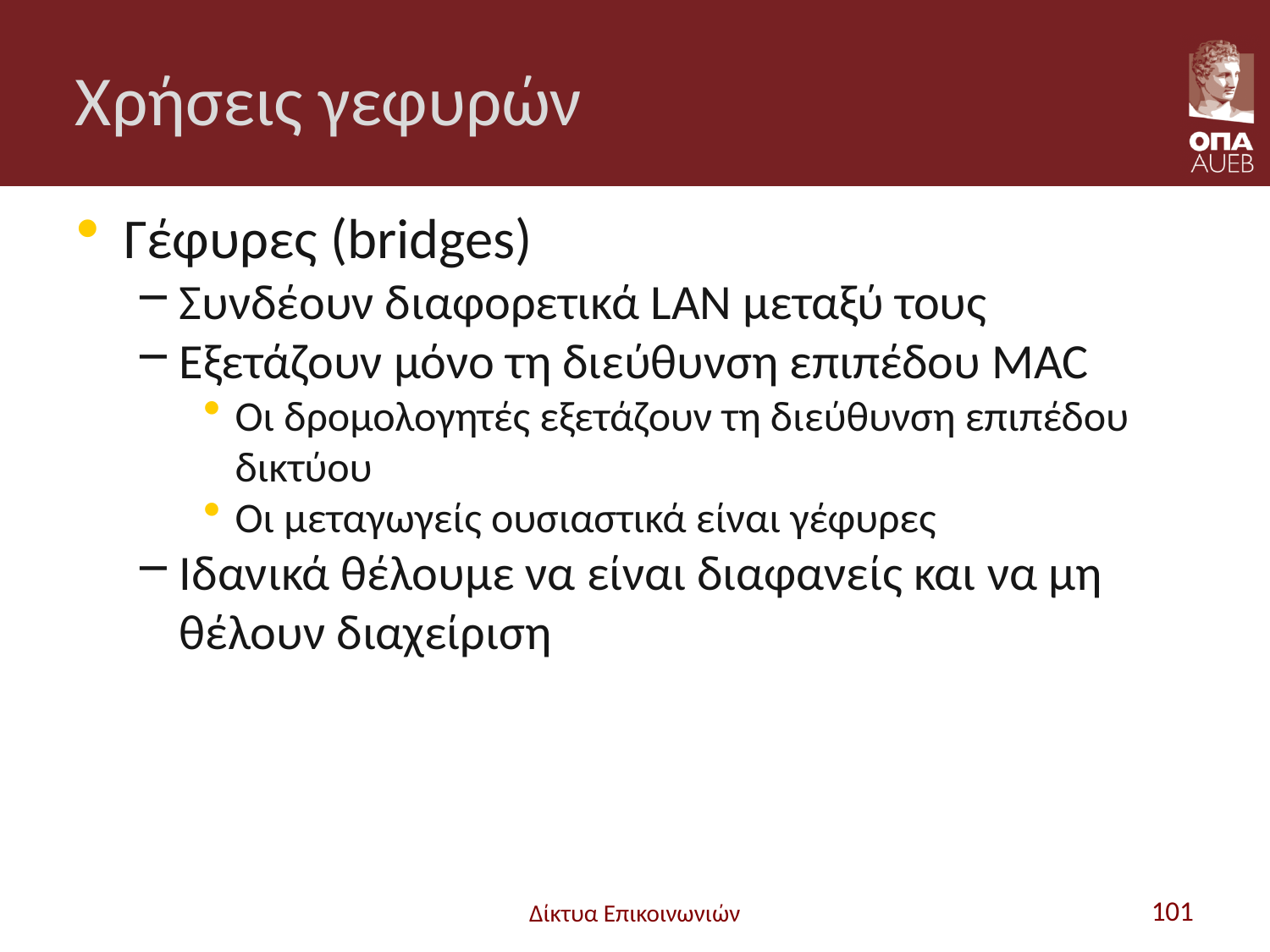

# Χρήσεις γεφυρών
Γέφυρες (bridges)
Συνδέουν διαφορετικά LAN μεταξύ τους
Εξετάζουν μόνο τη διεύθυνση επιπέδου MAC
Οι δρομολογητές εξετάζουν τη διεύθυνση επιπέδου δικτύου
Οι μεταγωγείς ουσιαστικά είναι γέφυρες
Ιδανικά θέλουμε να είναι διαφανείς και να μη θέλουν διαχείριση

Δίκτυα Επικοινωνιών
101